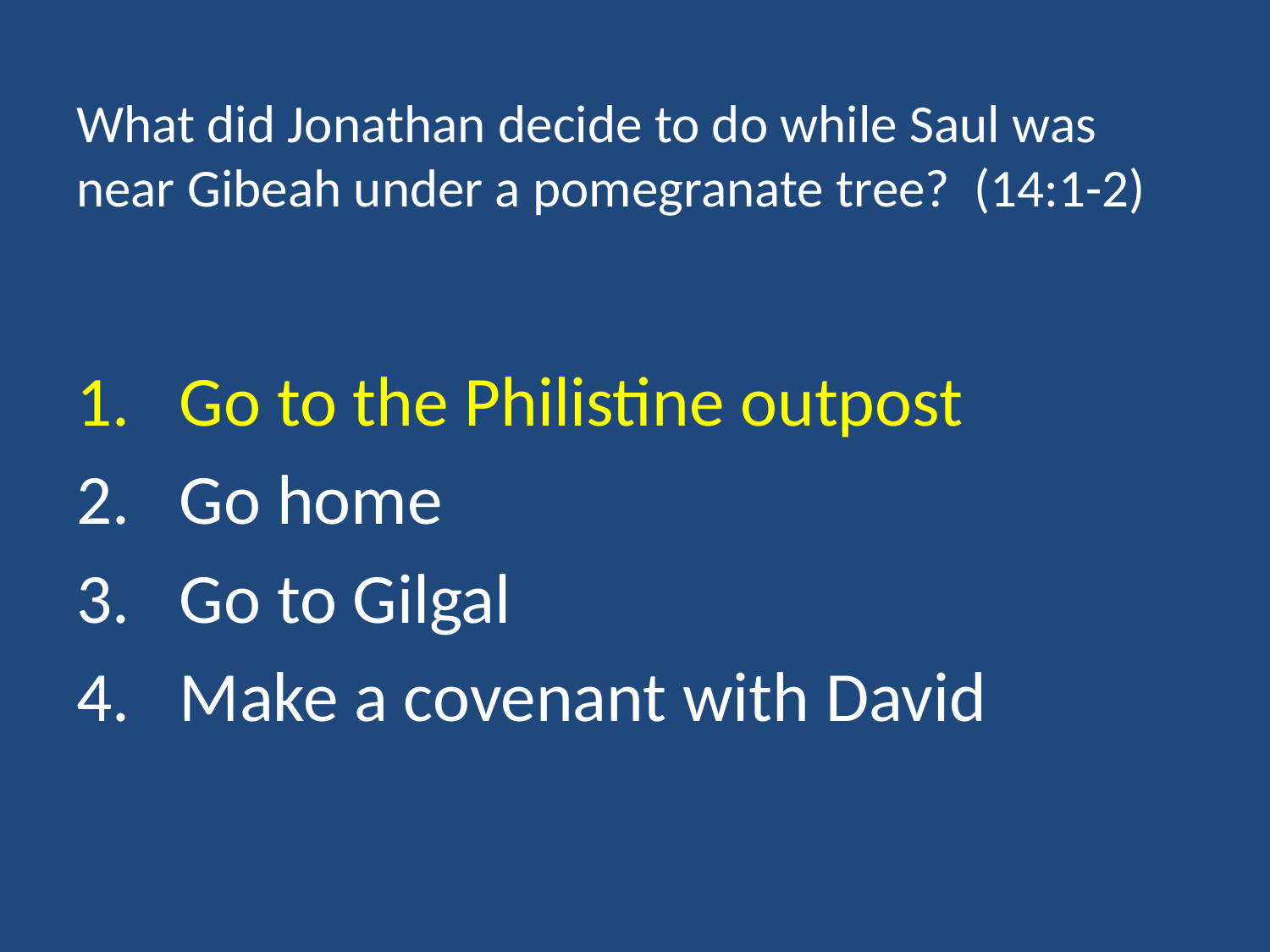

# What did Jonathan decide to do while Saul was near Gibeah under a pomegranate tree?  (14:1-2)
Go to the Philistine outpost
Go home
Go to Gilgal
Make a covenant with David